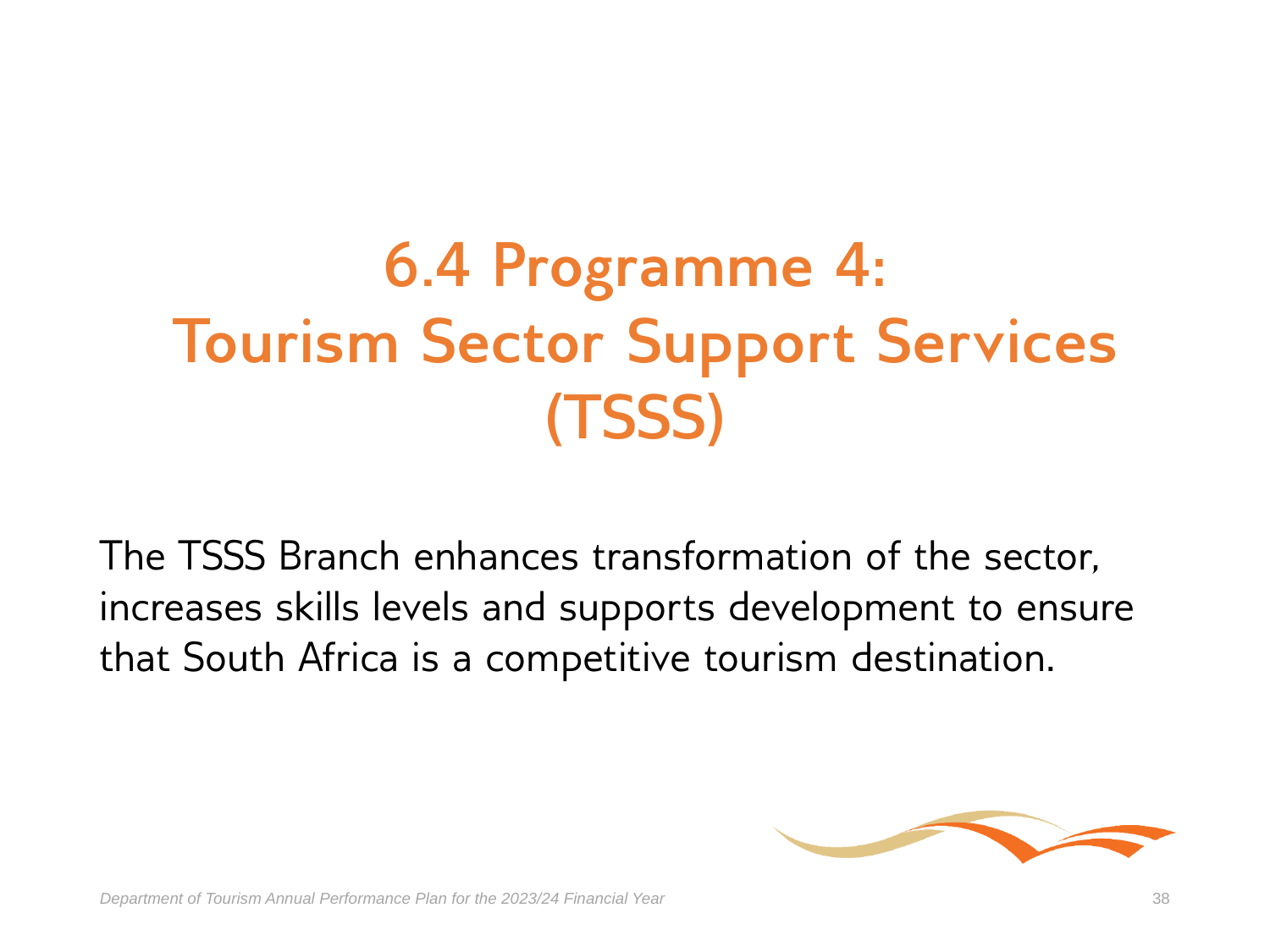

6.4 Programme 4:
Tourism Sector Support Services
(TSSS)

The TSSS Branch enhances transformation of the sector, increases skills levels and supports development to ensure that South Africa is a competitive tourism destination.
Department of Tourism Annual Performance Plan for the 2023/24 Financial Year
38